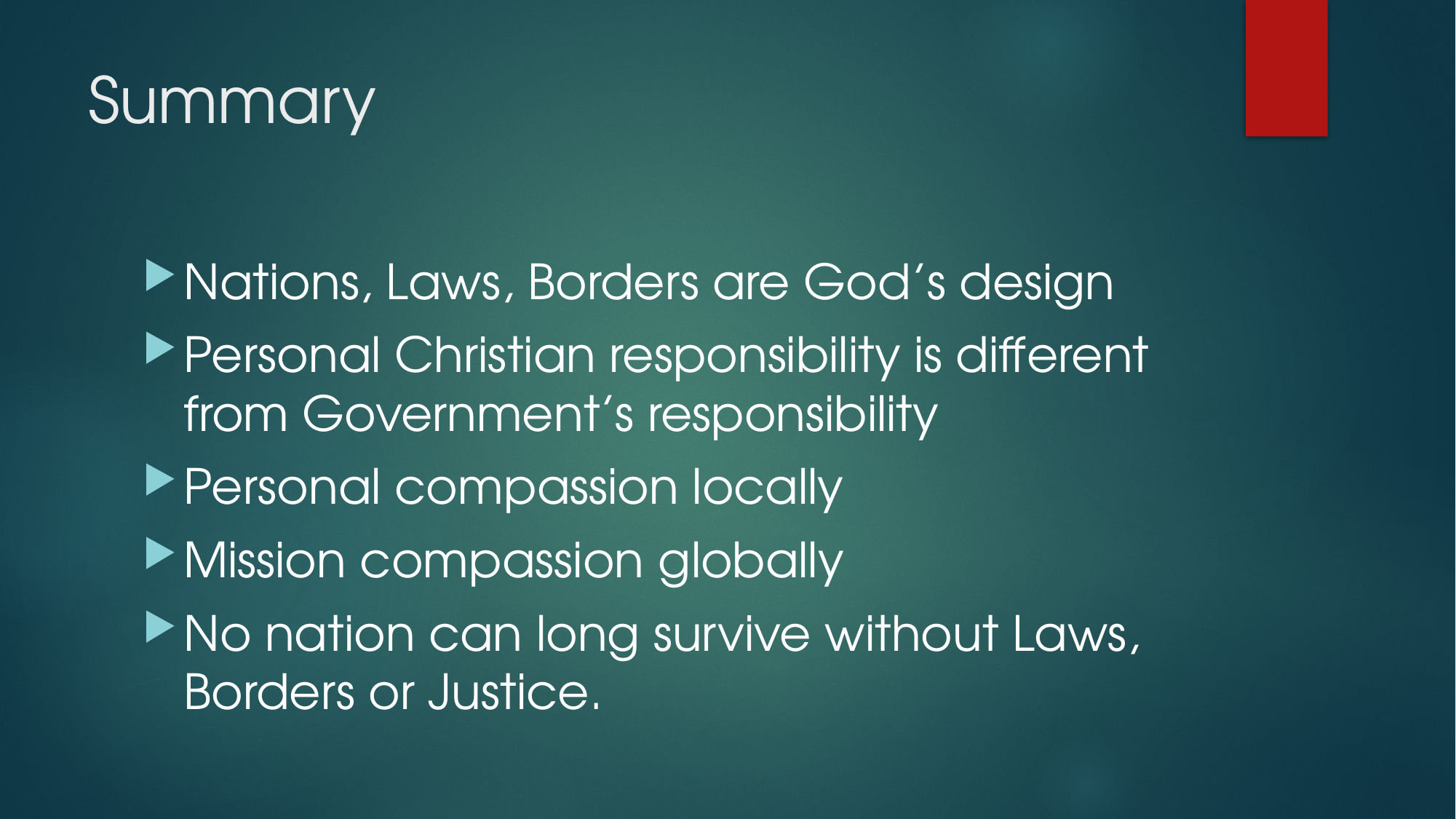

# Summary
Nations, Laws, Borders are God’s design
Personal Christian responsibility is different from Government’s responsibility
Personal compassion locally
Mission compassion globally
No nation can long survive without Laws, Borders or Justice.